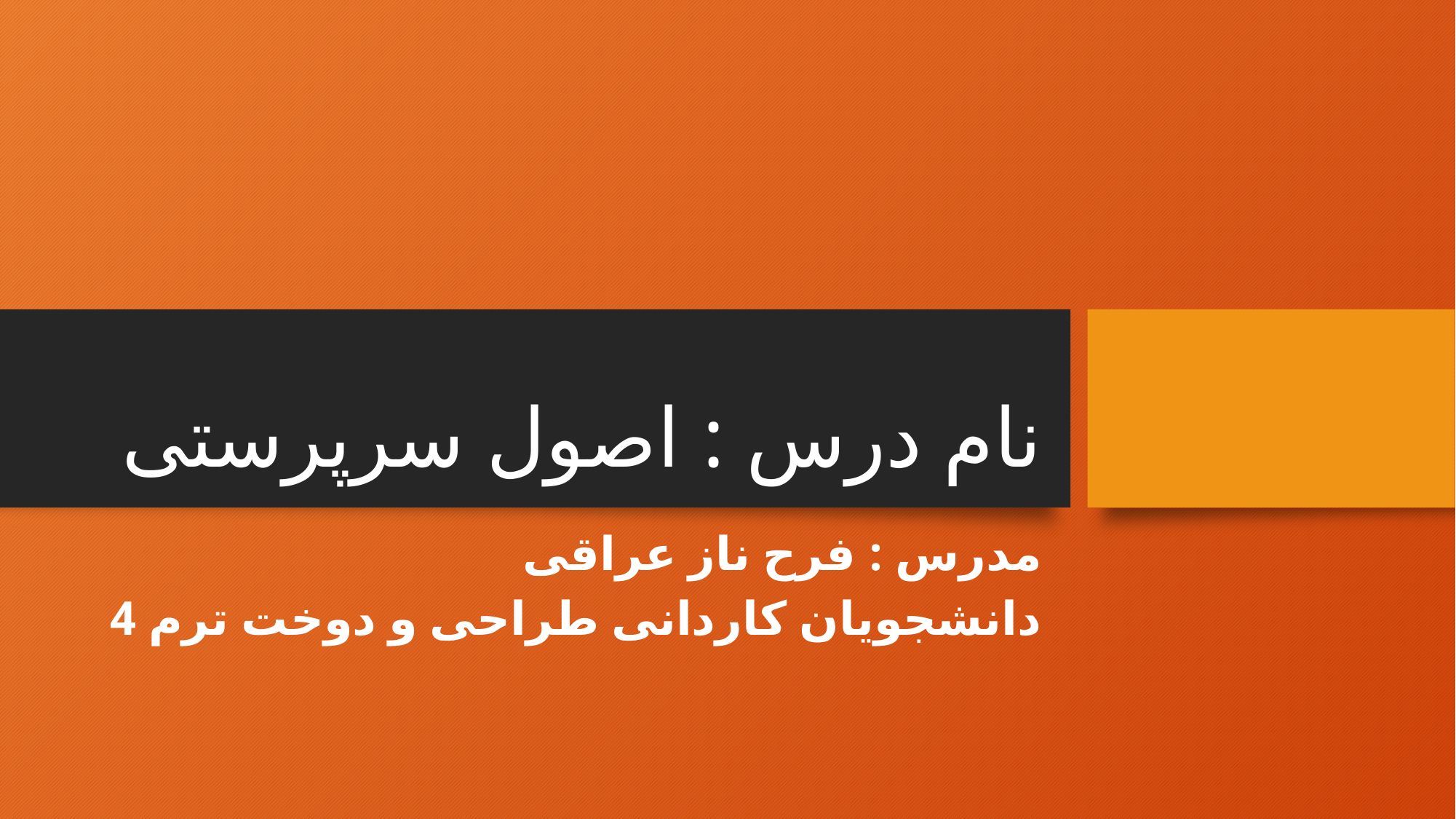

# نام درس : اصول سرپرستی
مدرس : فرح ناز عراقی
دانشجویان کاردانی طراحی و دوخت ترم 4